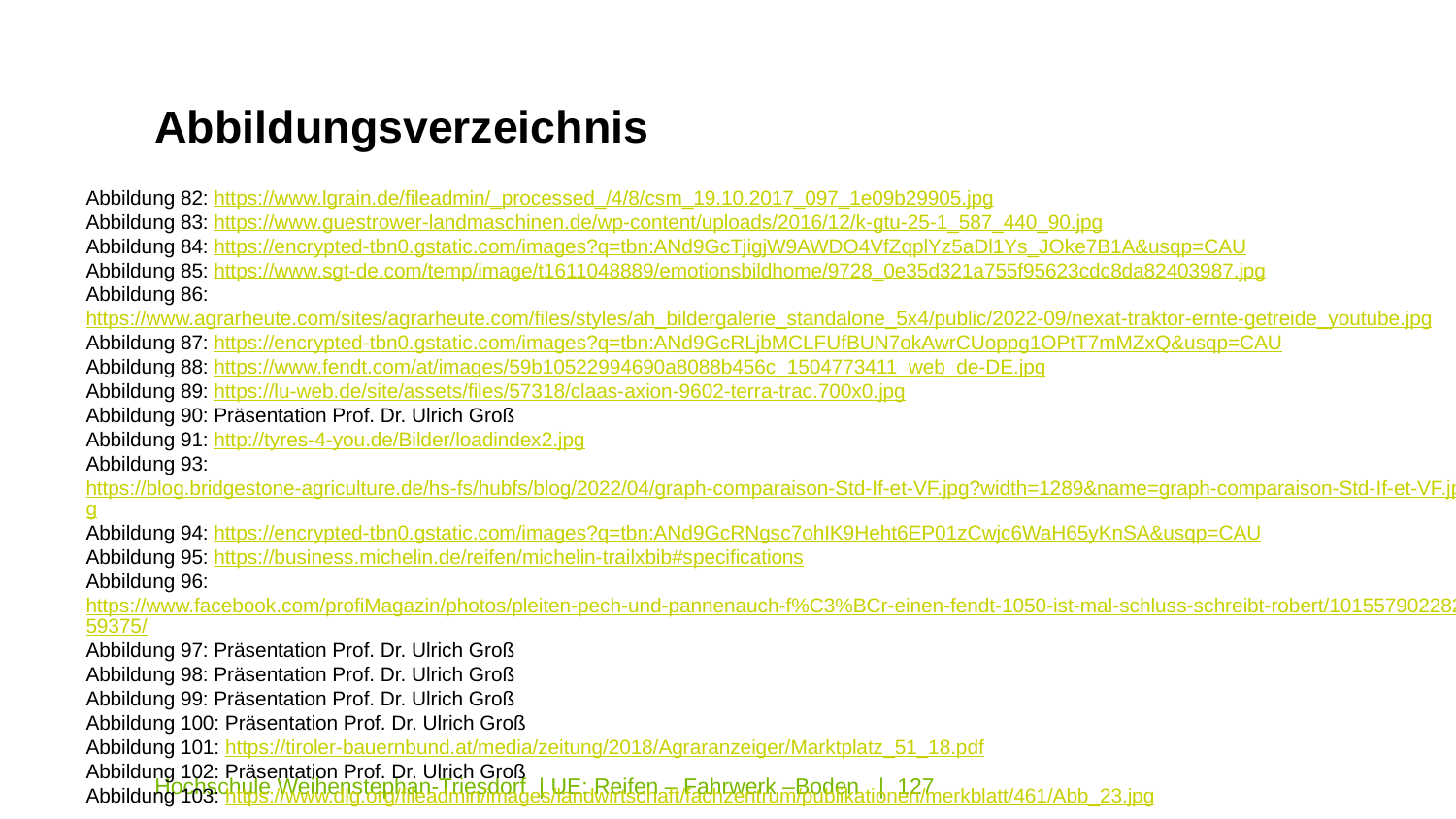

Abbildungsverzeichnis

Abbildung 82: https://www.lgrain.de/fileadmin/_processed_/4/8/csm_19.10.2017_097_1e09b29905.jpg
Abbildung 83: https://www.guestrower-landmaschinen.de/wp-content/uploads/2016/12/k-gtu-25-1_587_440_90.jpg
Abbildung 84: https://encrypted-tbn0.gstatic.com/images?q=tbn:ANd9GcTjigjW9AWDO4VfZqplYz5aDl1Ys_JOke7B1A&usqp=CAU
Abbildung 85: https://www.sgt-de.com/temp/image/t1611048889/emotionsbildhome/9728_0e35d321a755f95623cdc8da82403987.jpg
Abbildung 86: https://www.agrarheute.com/sites/agrarheute.com/files/styles/ah_bildergalerie_standalone_5x4/public/2022-09/nexat-traktor-ernte-getreide_youtube.jpg
Abbildung 87: https://encrypted-tbn0.gstatic.com/images?q=tbn:ANd9GcRLjbMCLFUfBUN7okAwrCUoppg1OPtT7mMZxQ&usqp=CAU
Abbildung 88: https://www.fendt.com/at/images/59b10522994690a8088b456c_1504773411_web_de-DE.jpg
Abbildung 89: https://lu-web.de/site/assets/files/57318/claas-axion-9602-terra-trac.700x0.jpg
Abbildung 90: Präsentation Prof. Dr. Ulrich Groß
Abbildung 91: http://tyres-4-you.de/Bilder/loadindex2.jpg
Abbildung 93: https://blog.bridgestone-agriculture.de/hs-fs/hubfs/blog/2022/04/graph-comparaison-Std-If-et-VF.jpg?width=1289&name=graph-comparaison-Std-If-et-VF.jpg
Abbildung 94: https://encrypted-tbn0.gstatic.com/images?q=tbn:ANd9GcRNgsc7ohIK9Heht6EP01zCwjc6WaH65yKnSA&usqp=CAU
Abbildung 95: https://business.michelin.de/reifen/michelin-trailxbib#specifications
Abbildung 96: https://www.facebook.com/profiMagazin/photos/pleiten-pech-und-pannenauch-f%C3%BCr-einen-fendt-1050-ist-mal-schluss-schreibt-robert/10155790228259375/
Abbildung 97: Präsentation Prof. Dr. Ulrich Groß
Abbildung 98: Präsentation Prof. Dr. Ulrich Groß
Abbildung 99: Präsentation Prof. Dr. Ulrich Groß
Abbildung 100: Präsentation Prof. Dr. Ulrich Groß
Abbildung 101: https://tiroler-bauernbund.at/media/zeitung/2018/Agraranzeiger/Marktplatz_51_18.pdf
Abbildung 102: Präsentation Prof. Dr. Ulrich Groß
Abbildung 103: https://www.dlg.org/fileadmin/images/landwirtschaft/fachzentrum/publikationen/merkblatt/461/Abb_23.jpg